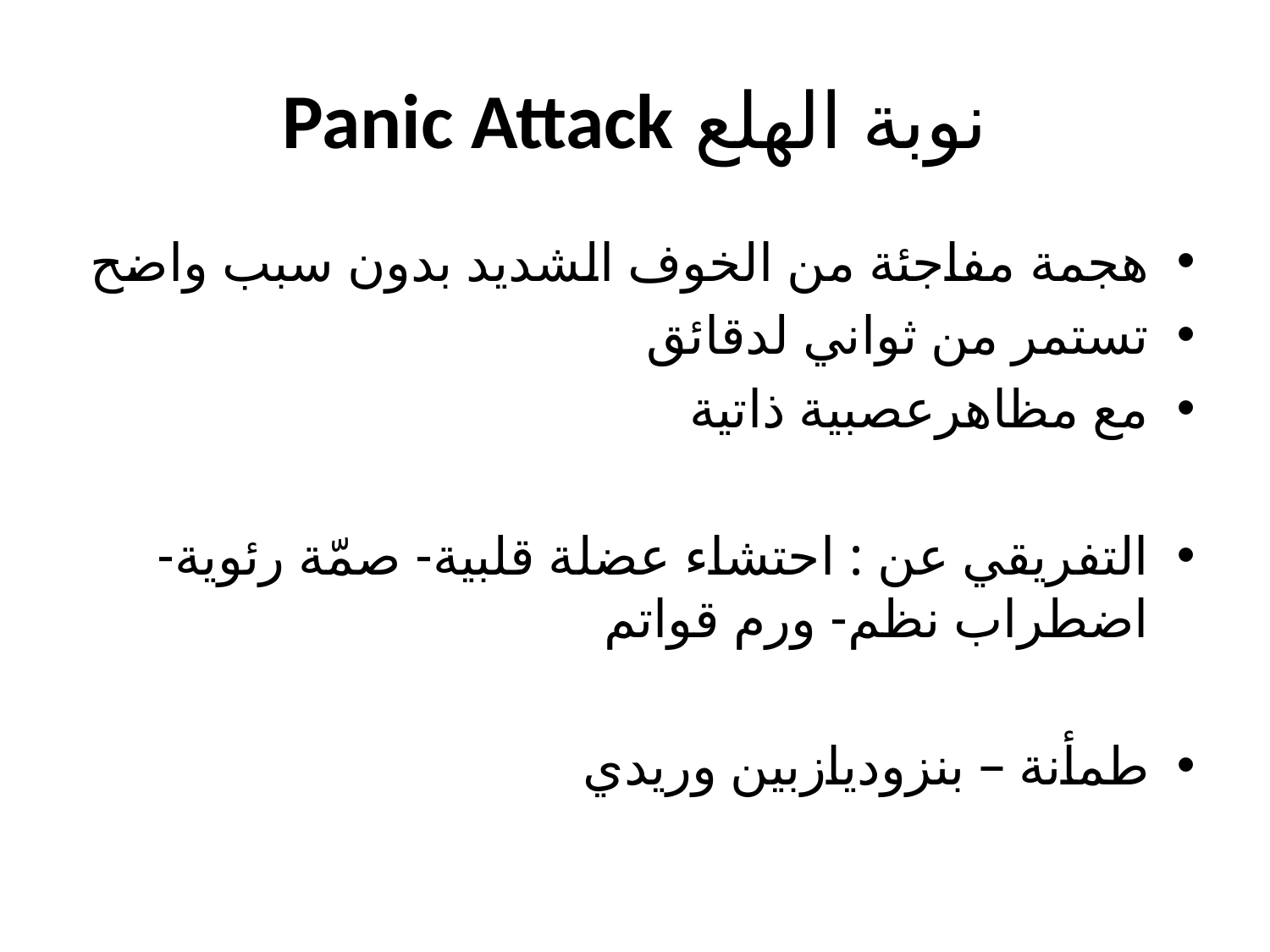

# نوبة الهلع Panic Attack
هجمة مفاجئة من الخوف الشديد بدون سبب واضح
تستمر من ثواني لدقائق
مع مظاهرعصبية ذاتية

التفريقي عن : احتشاء عضلة قلبية- صمّة رئوية- اضطراب نظم- ورم قواتم

طمأنة – بنزوديازبين وريدي